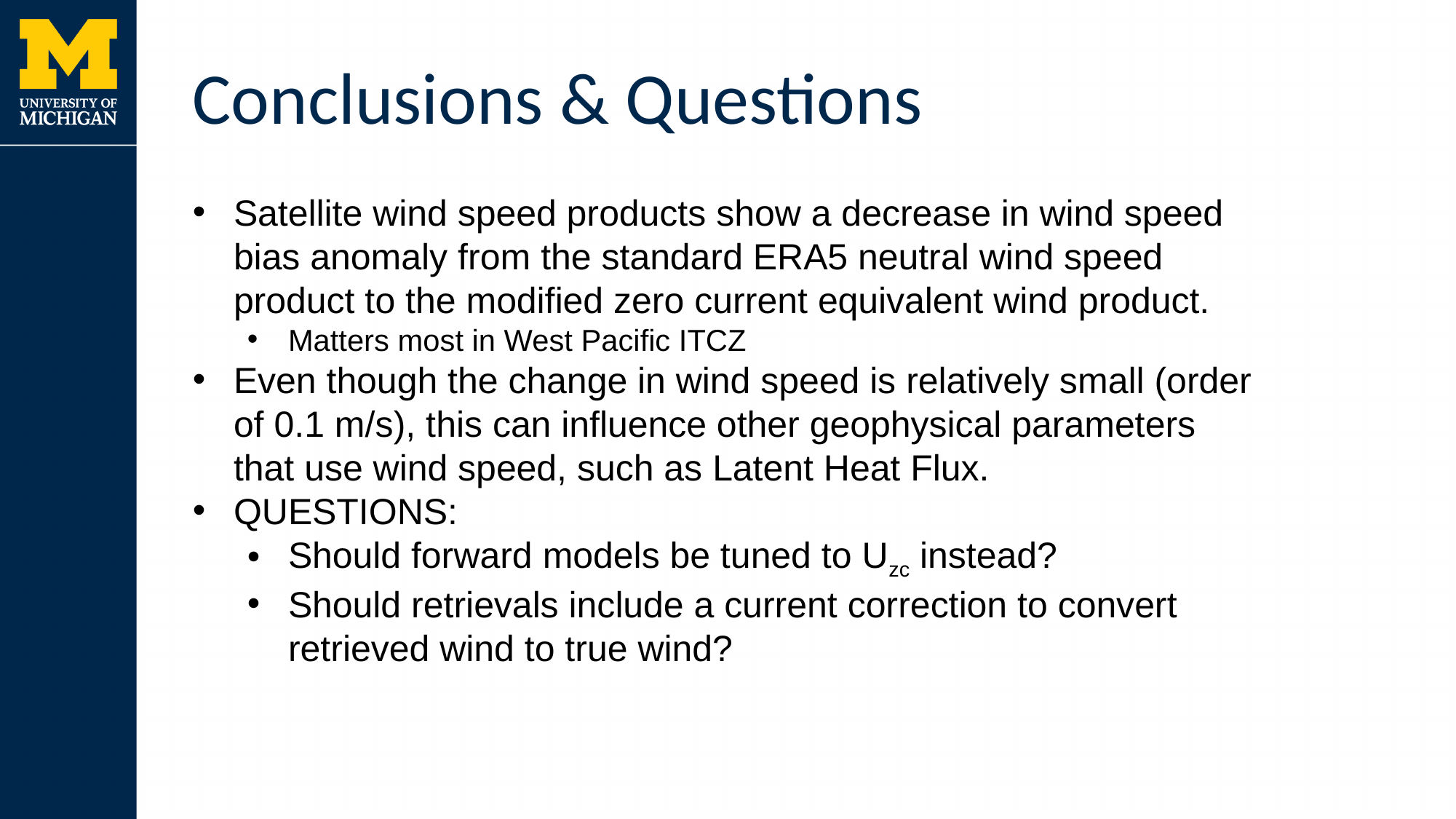

# Conclusions & Questions
Satellite wind speed products show a decrease in wind speed bias anomaly from the standard ERA5 neutral wind speed product to the modified zero current equivalent wind product.
Matters most in West Pacific ITCZ
Even though the change in wind speed is relatively small (order of 0.1 m/s), this can influence other geophysical parameters that use wind speed, such as Latent Heat Flux.
QUESTIONS:
Should forward models be tuned to Uzc instead?
Should retrievals include a current correction to convert retrieved wind to true wind?